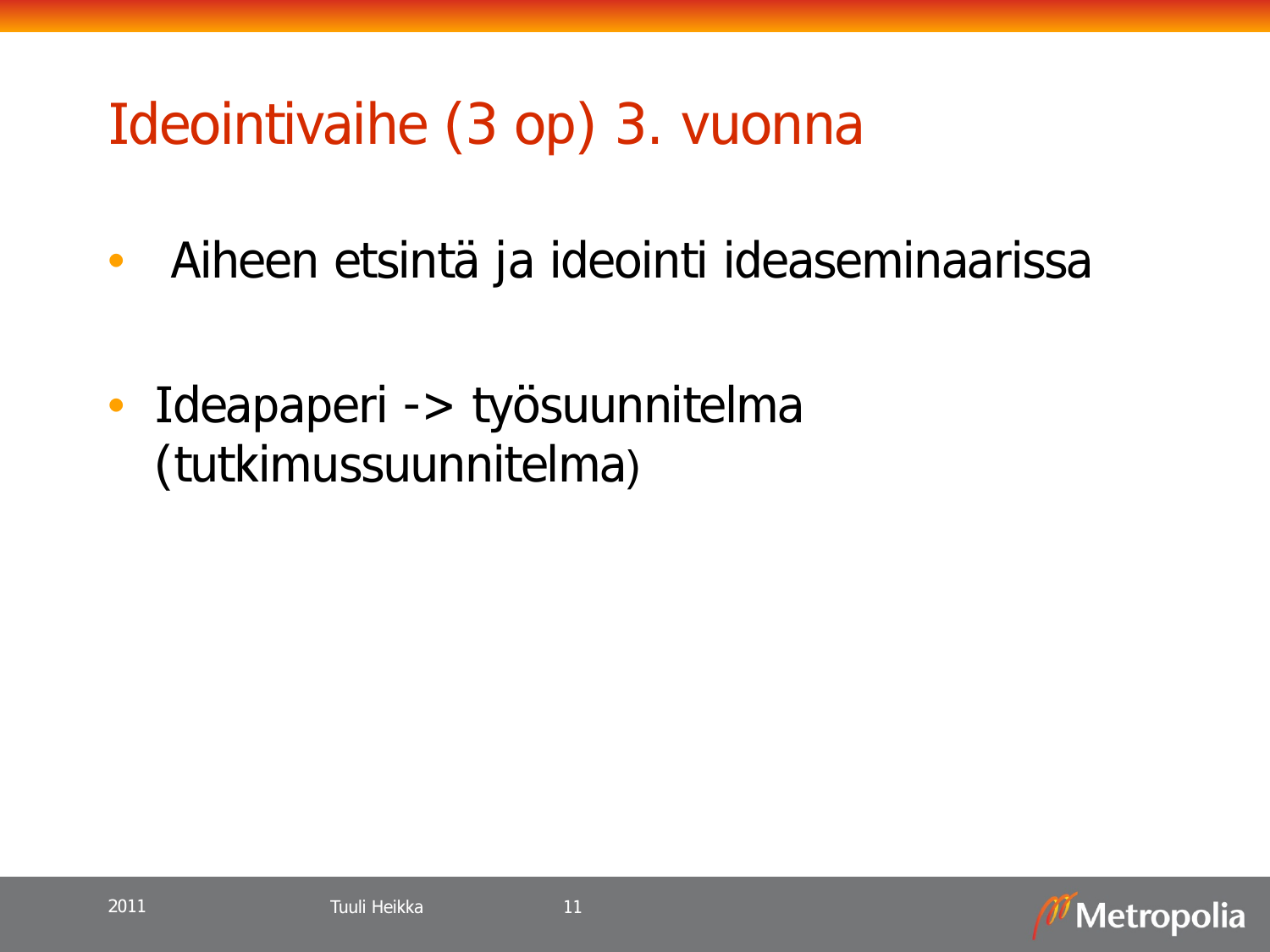

# Ideointivaihe (3 op) 3. vuonna
 Aiheen etsintä ja ideointi ideaseminaarissa

Ideapaperi -> työsuunnitelma (tutkimussuunnitelma)
2011
Tuuli Heikka
11